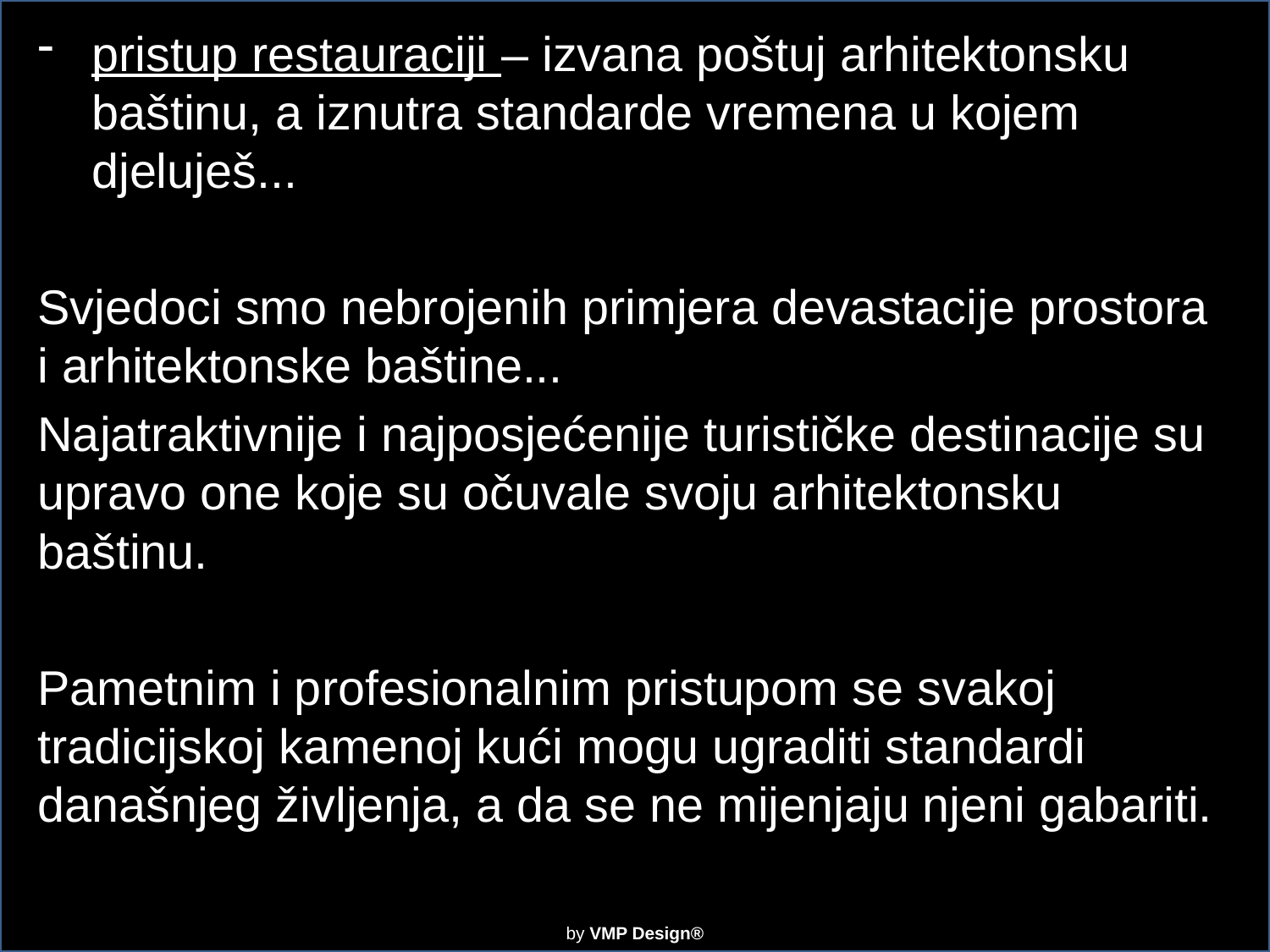

pristup restauraciji – izvana poštuj arhitektonsku baštinu, a iznutra standarde vremena u kojem djeluješ...

Svjedoci smo nebrojenih primjera devastacije prostora i arhitektonske baštine...
Najatraktivnije i najposjećenije turističke destinacije su upravo one koje su očuvale svoju arhitektonsku baštinu.

Pametnim i profesionalnim pristupom se svakoj tradicijskoj kamenoj kući mogu ugraditi standardi današnjeg življenja, a da se ne mijenjaju njeni gabariti.

by VMP Design®